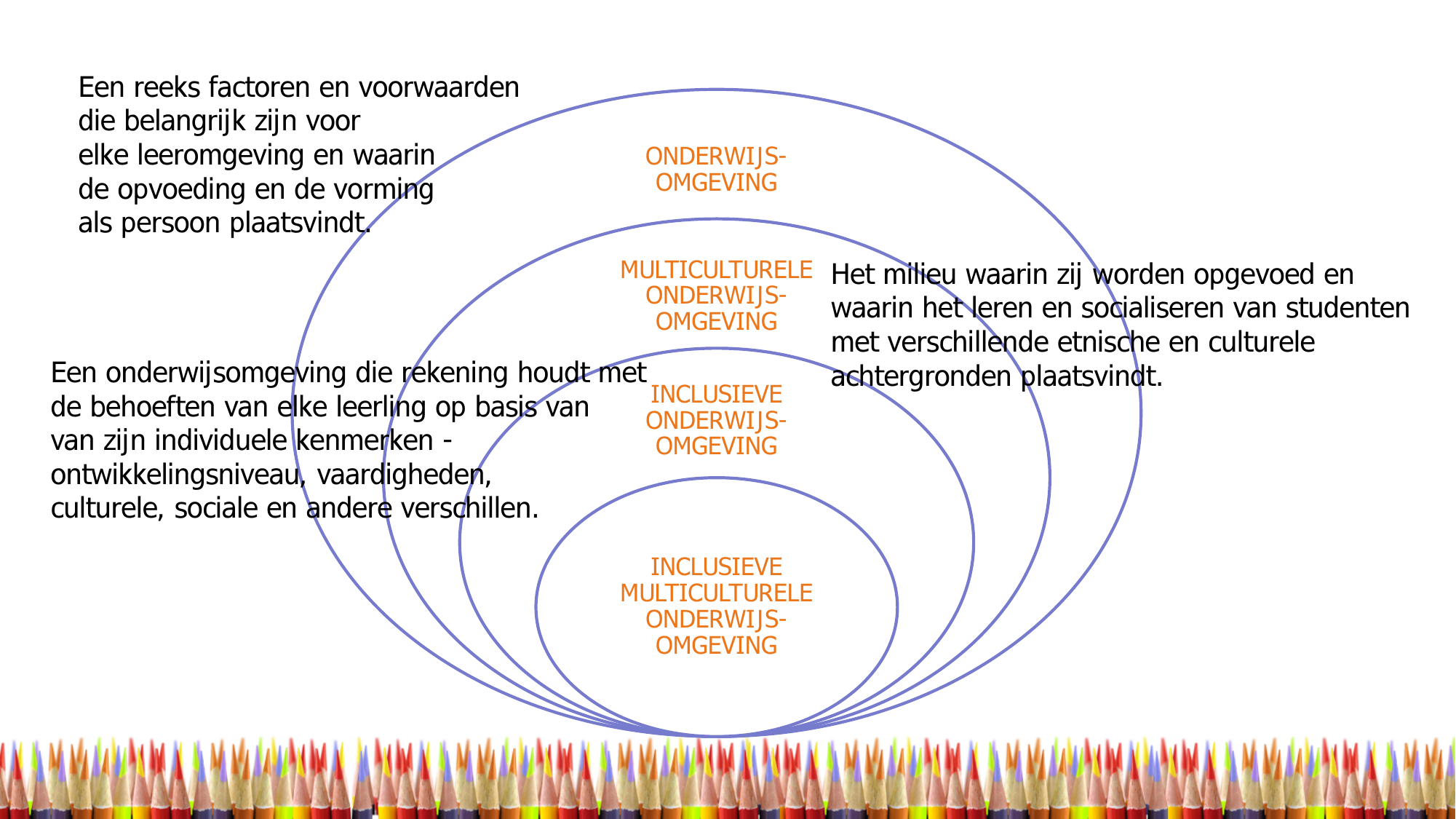

Een reeks factoren en voorwaarden
die belangrijk zijn voor
elke leeromgeving en waarin
de opvoeding en de vorming
als persoon plaatsvindt.
ONDERWIJS-OMGEVING
MULTICULTURELE ONDERWIJS-OMGEVING
Het milieu waarin zij worden opgevoed en
waarin het leren en socialiseren van studenten
met verschillende etnische en culturele
achtergronden plaatsvindt.
INCLUSIEVE ONDERWIJS-OMGEVING
Een onderwijsomgeving die rekening houdt met
de behoeften van elke leerling op basis van
van zijn individuele kenmerken -
ontwikkelingsniveau, vaardigheden,
culturele, sociale en andere verschillen.

INCLUSIEVE MULTICULTURELE ONDERWIJS-OMGEVING